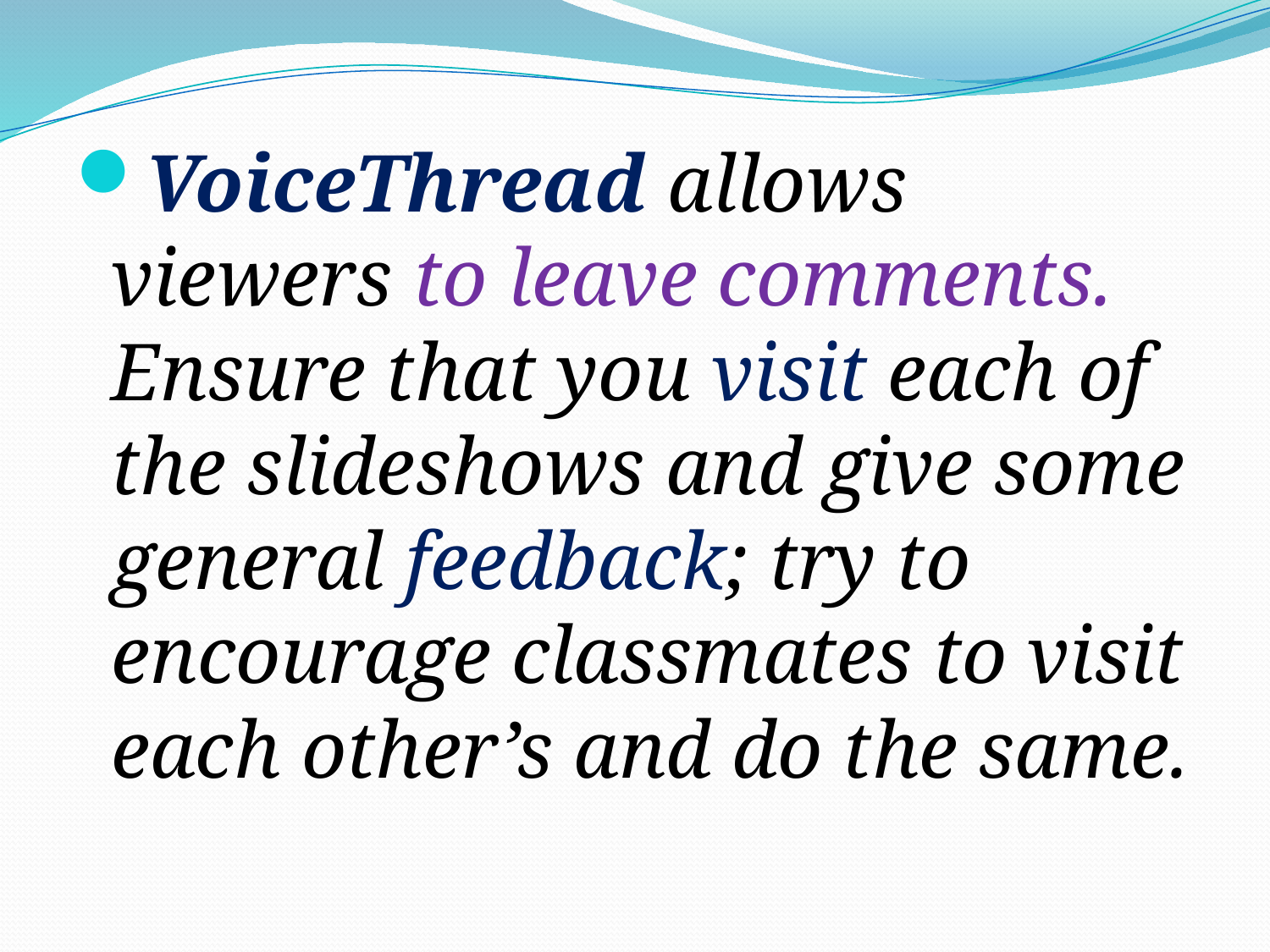

#
VoiceThread allows viewers to leave comments. Ensure that you visit each of the slideshows and give some general feedback; try to encourage classmates to visit each other’s and do the same.